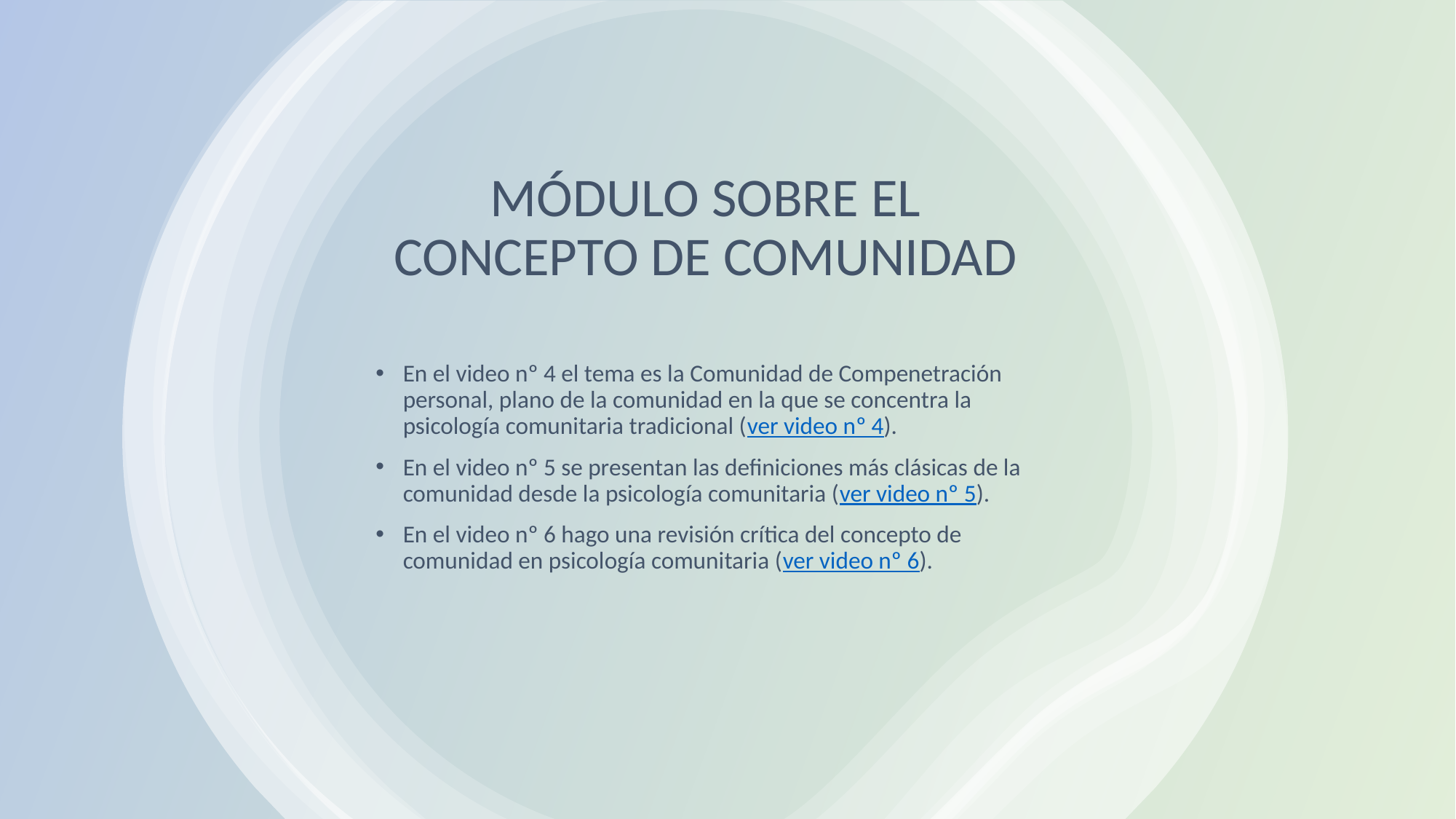

# MÓDULO SOBRE EL CONCEPTO DE COMUNIDAD
En el video nº 4 el tema es la Comunidad de Compenetración personal, plano de la comunidad en la que se concentra la psicología comunitaria tradicional (ver video nº 4).
En el video nº 5 se presentan las definiciones más clásicas de la comunidad desde la psicología comunitaria (ver video nº 5).
En el video nº 6 hago una revisión crítica del concepto de comunidad en psicología comunitaria (ver video nº 6).